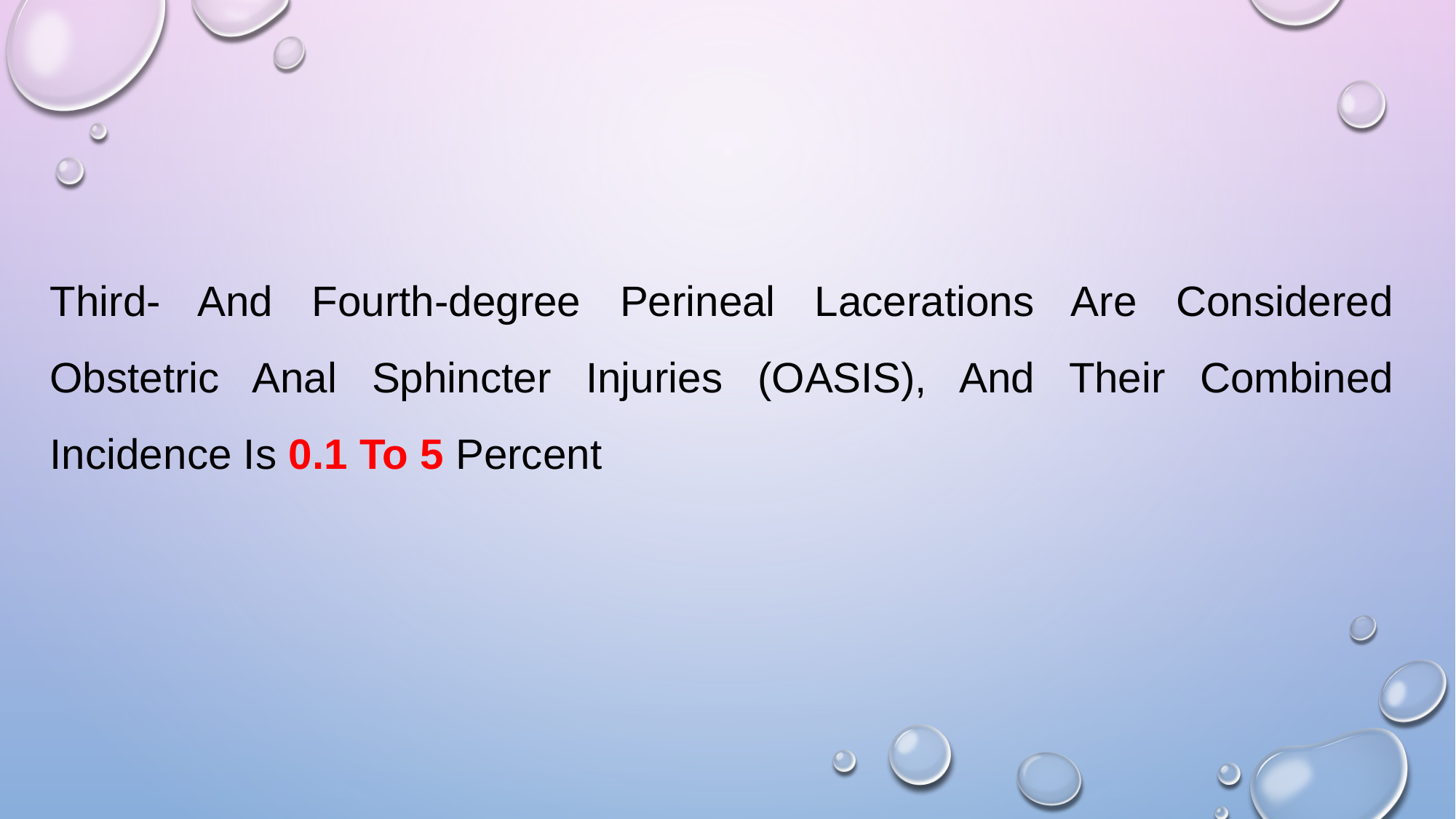

#
Third- And Fourth-degree Perineal Lacerations Are Considered Obstetric Anal Sphincter Injuries (OASIS), And Their Combined Incidence Is 0.1 To 5 Percent